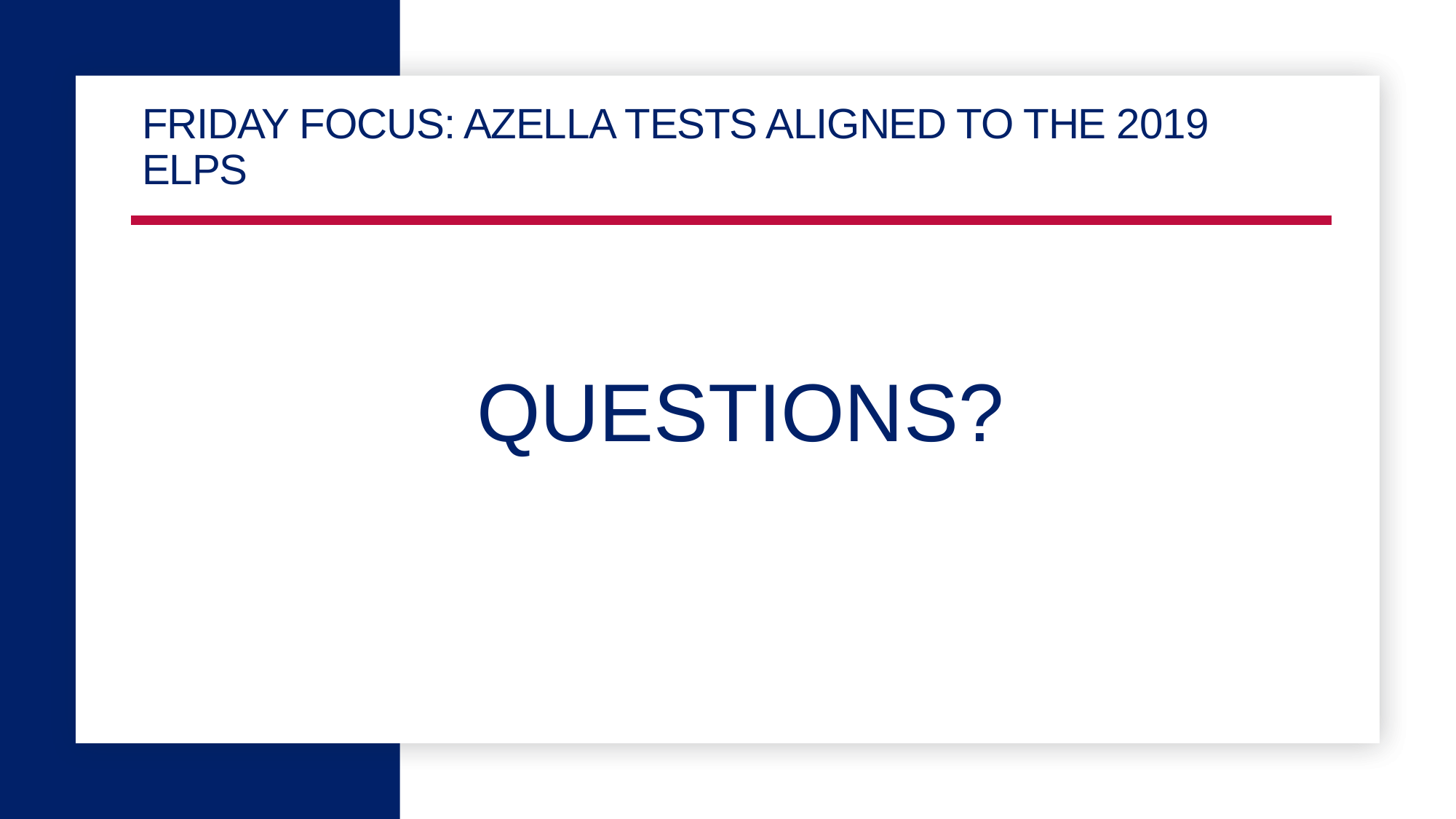

# Friday focus: azella tests aligned to the 2019 elps

QUESTIONS?